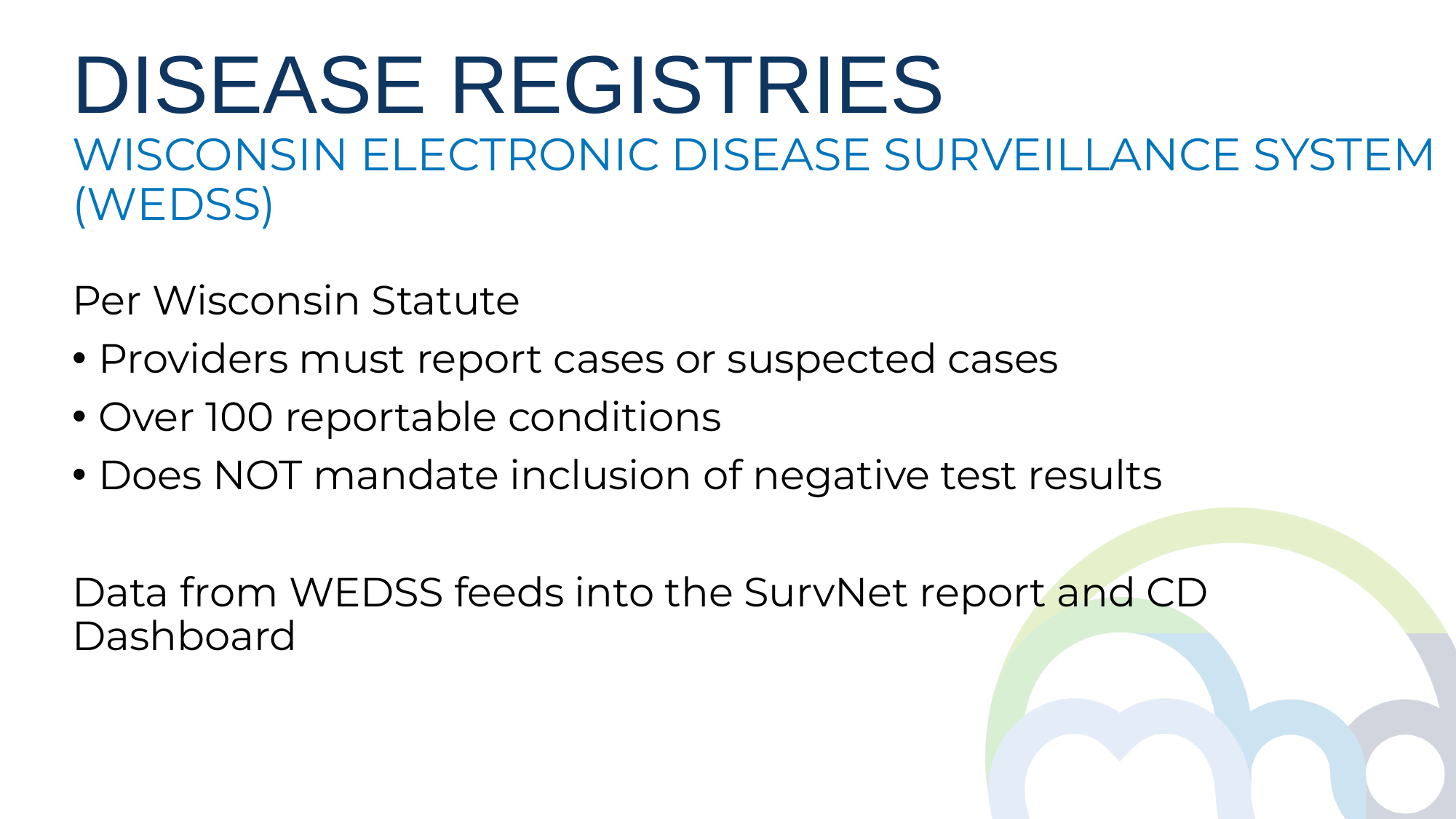

# Disease Registries
Wisconsin Electronic Disease Surveillance System (WEDSS)
Per Wisconsin Statute
Providers must report cases or suspected cases
Over 100 reportable conditions
Does NOT mandate inclusion of negative test results

Data from WEDSS feeds into the SurvNet report and CD Dashboard